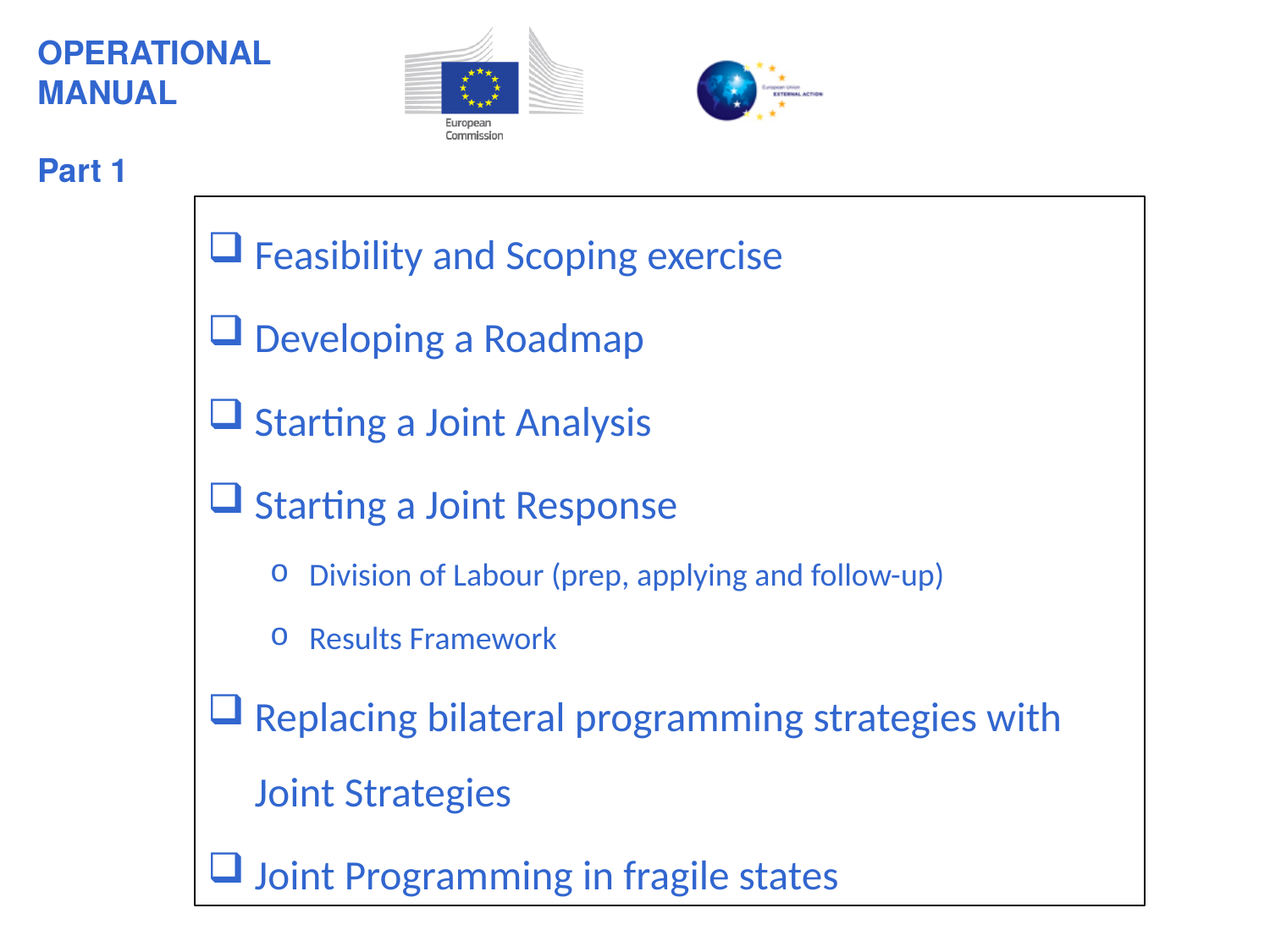

OPERATIONAL MANUAL

Part 1

Feasibility and Scoping exercise
Developing a Roadmap
Starting a Joint Analysis
Starting a Joint Response
Division of Labour (prep, applying and follow-up)
Results Framework
Replacing bilateral programming strategies with Joint Strategies
Joint Programming in fragile states